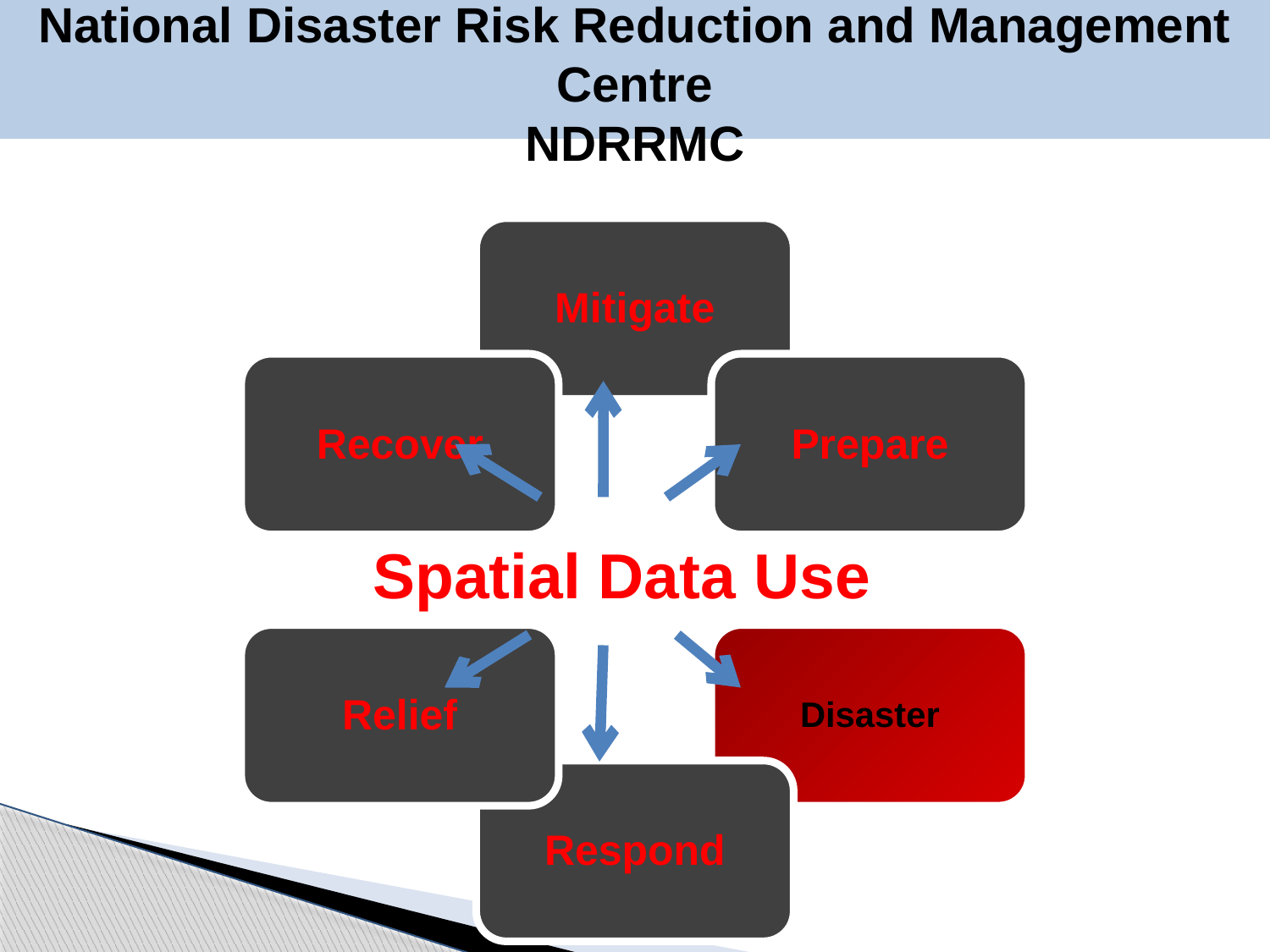

National Disaster Risk Reduction and Management Centre
NDRRMC
Mitigate
Prepare
Disaster
Respond
Relief
Recover
Spatial Data Use